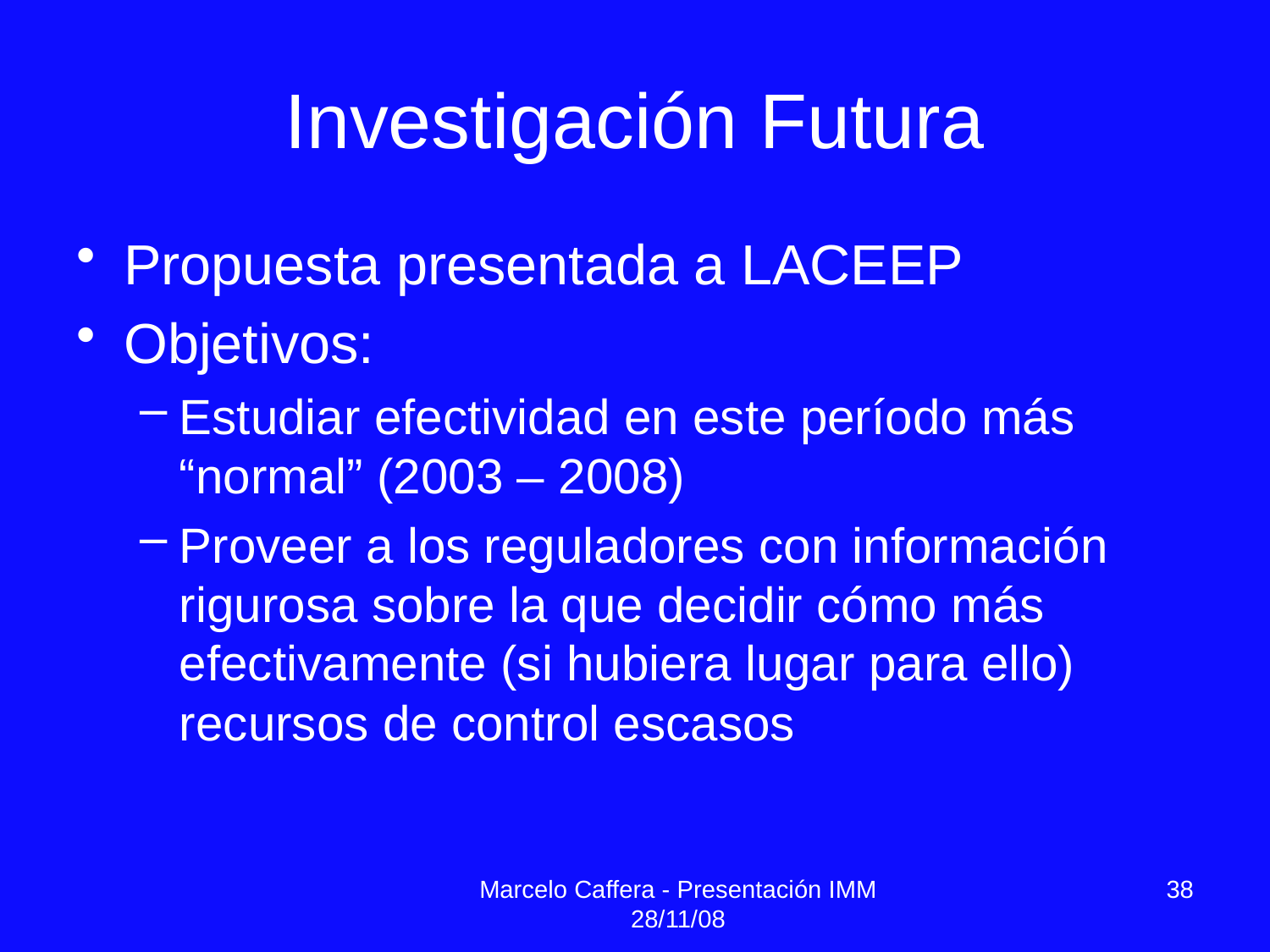

# Investigación Futura
Propuesta presentada a LACEEP
Objetivos:
Estudiar efectividad en este período más “normal” (2003 – 2008)
Proveer a los reguladores con información rigurosa sobre la que decidir cómo más efectivamente (si hubiera lugar para ello) recursos de control escasos

Marcelo Caffera - Presentación IMM 28/11/08
38